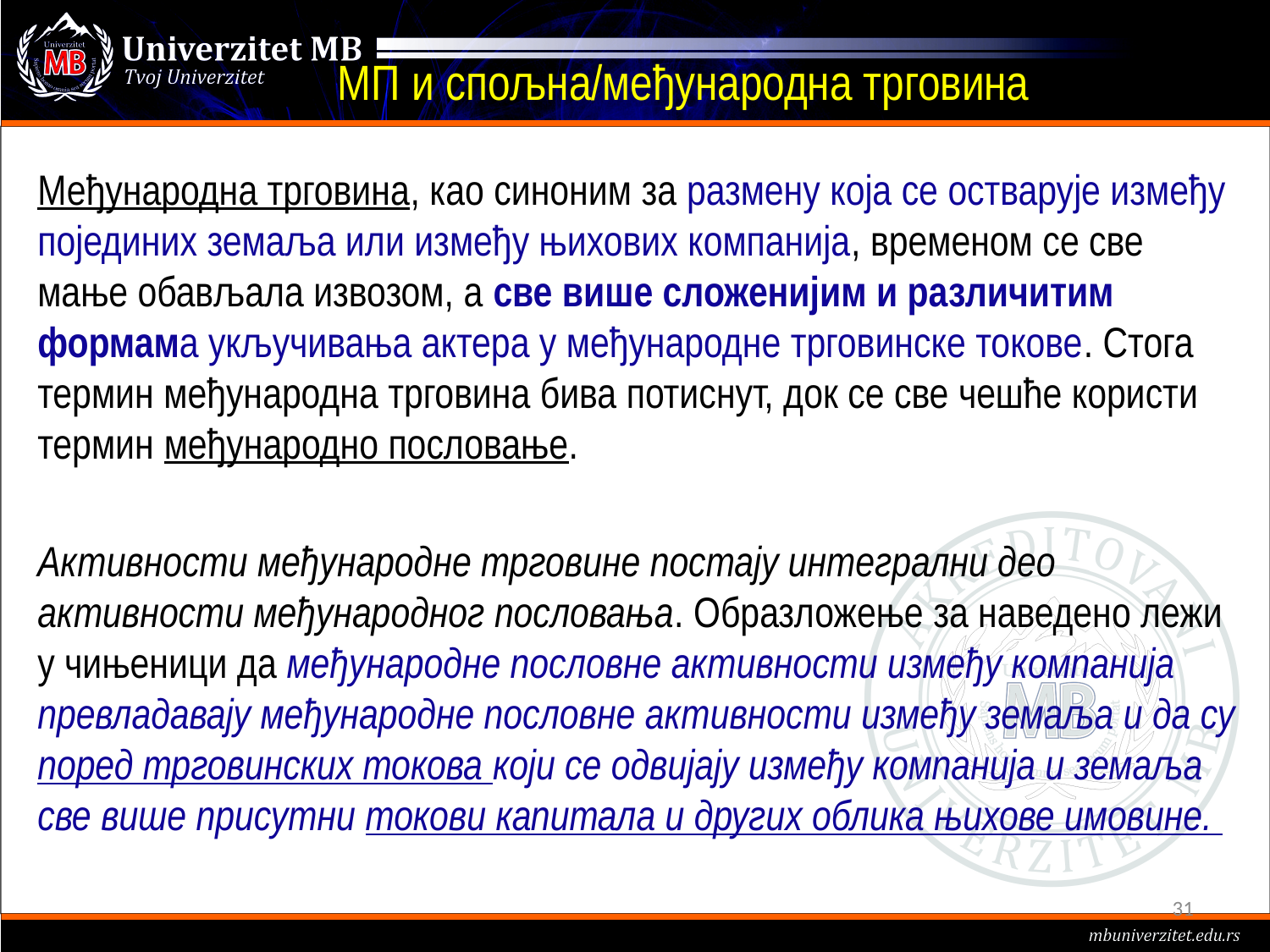

# МП и спољна/међународна трговина
Међународна трговина, као синоним за размену која се остварује између појединих земаља или између њихових компанија, временом се све мање обављала извозом, а све више сложенијим и различитим формама укључивања актера у међународне трговинске токове. Стога термин међународна трговина бива потиснут, док се све чешће користи термин међународно пословање.

Активности међународне трговине постају интегрални део активности међународног пословања. Образложење за наведено лежи у чињеници да међународне пословне активности између компанија превладавају међународне пословне активности између земаља и да су поред трговинских токова који се одвијају између компанија и земаља све више присутни токови капитала и других облика њихове имовине.
31